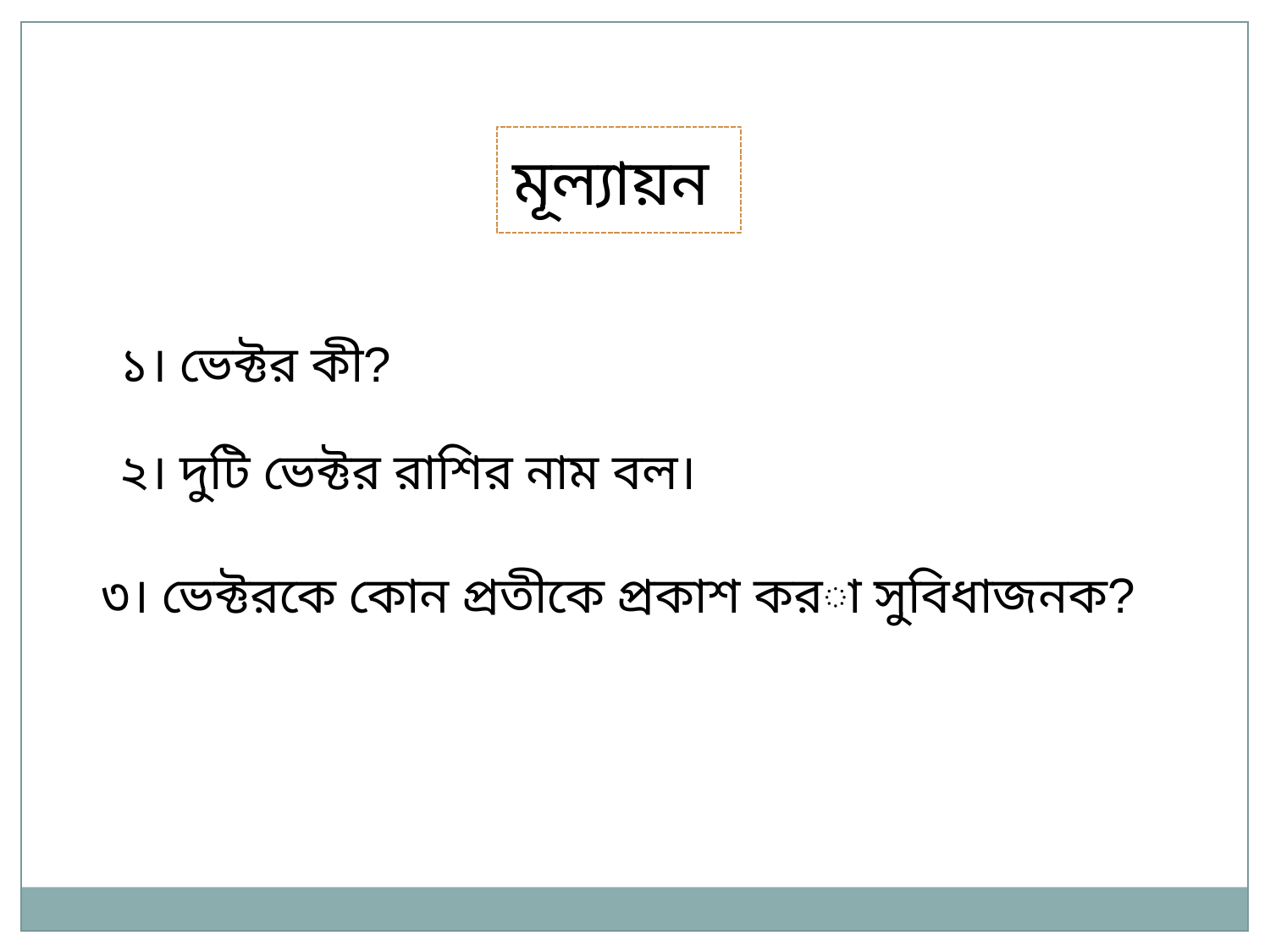

মূল্যায়ন
১। ভেক্টর কী?
২। দুটি ভেক্টর রাশির নাম বল।
৩। ভেক্টরকে কোন প্রতীকে প্রকাশ করা সুবিধাজনক?